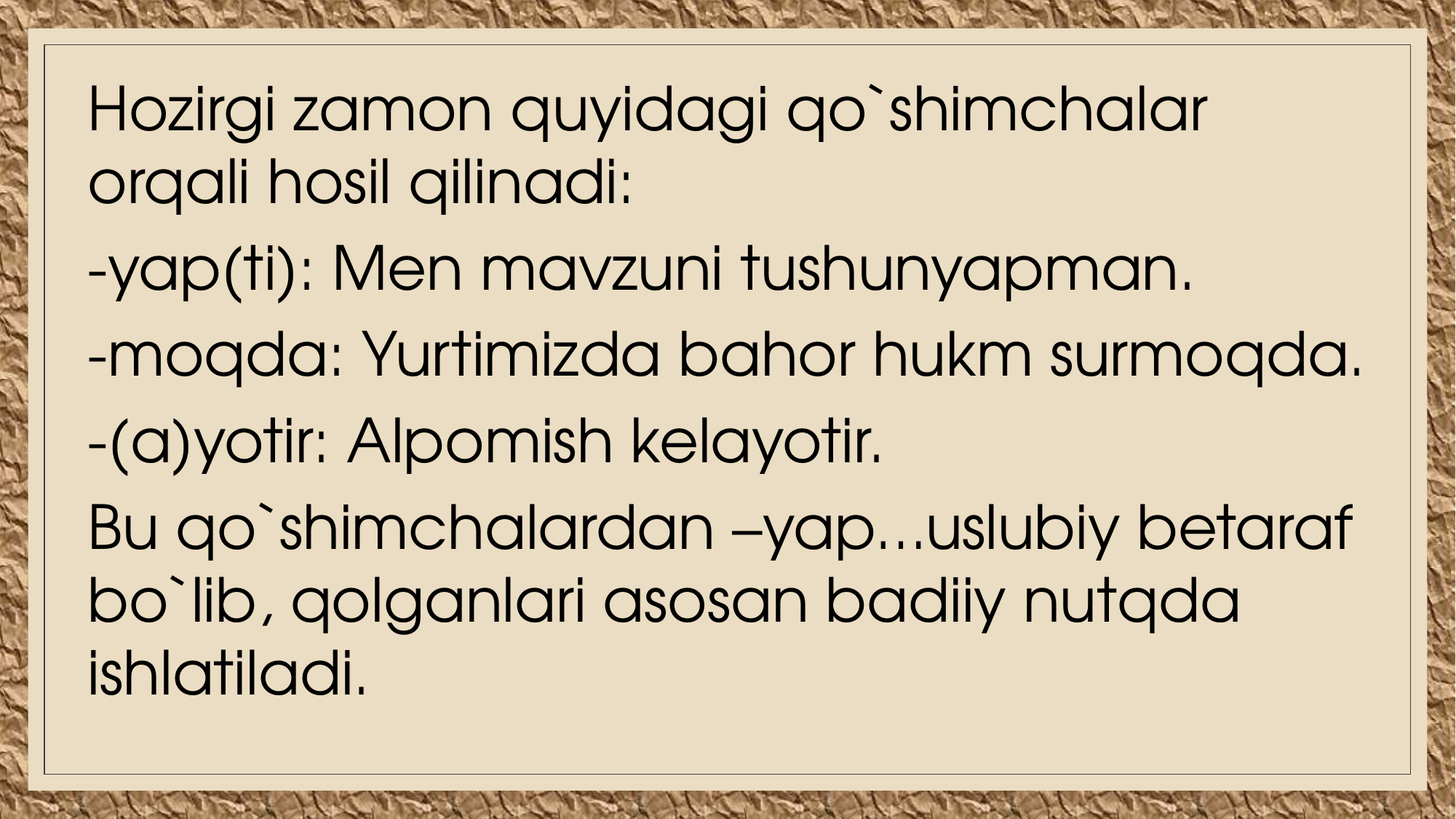

Hozirgi zamon quyidagi qo`shimchalar orqali hosil qilinadi:
-yap(ti): Men mavzuni tushunyapman.
-moqda: Yurtimizda bahor hukm surmoqda.
-(a)yotir: Alpomish kelayotir.
Bu qo`shimchalardan –yap…uslubiy betaraf bo`lib, qolganlari asosan badiiy nutqda ishlatiladi.